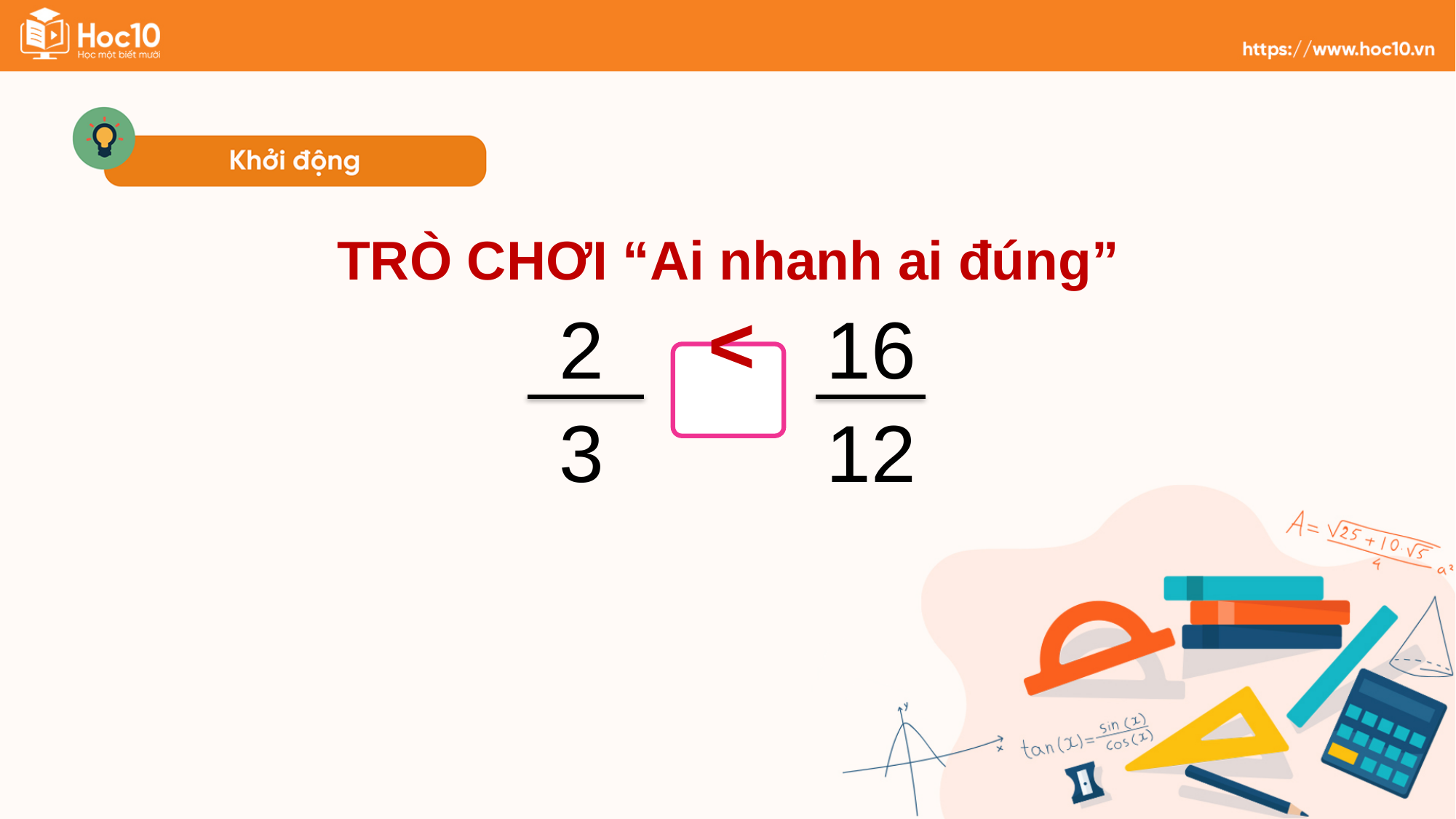

TRÒ CHƠI “Ai nhanh ai đúng”
2
3
16
12
?
<